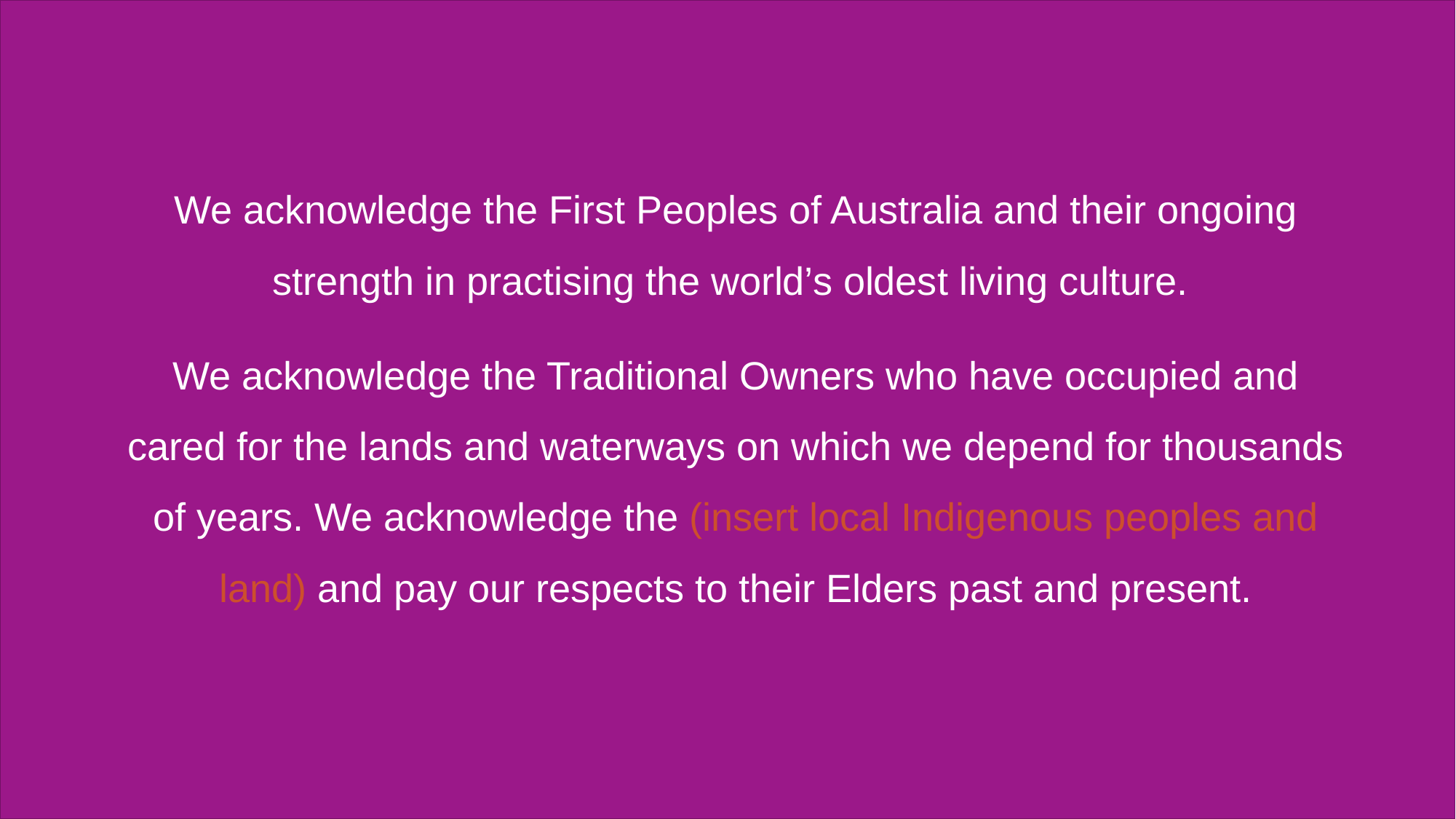

We acknowledge the First Peoples of Australia and their ongoing strength in practising the world’s oldest living culture.
We acknowledge the Traditional Owners who have occupied and cared for the lands and waterways on which we depend for thousands of years. We acknowledge the (insert local Indigenous peoples and land) and pay our respects to their Elders past and present.